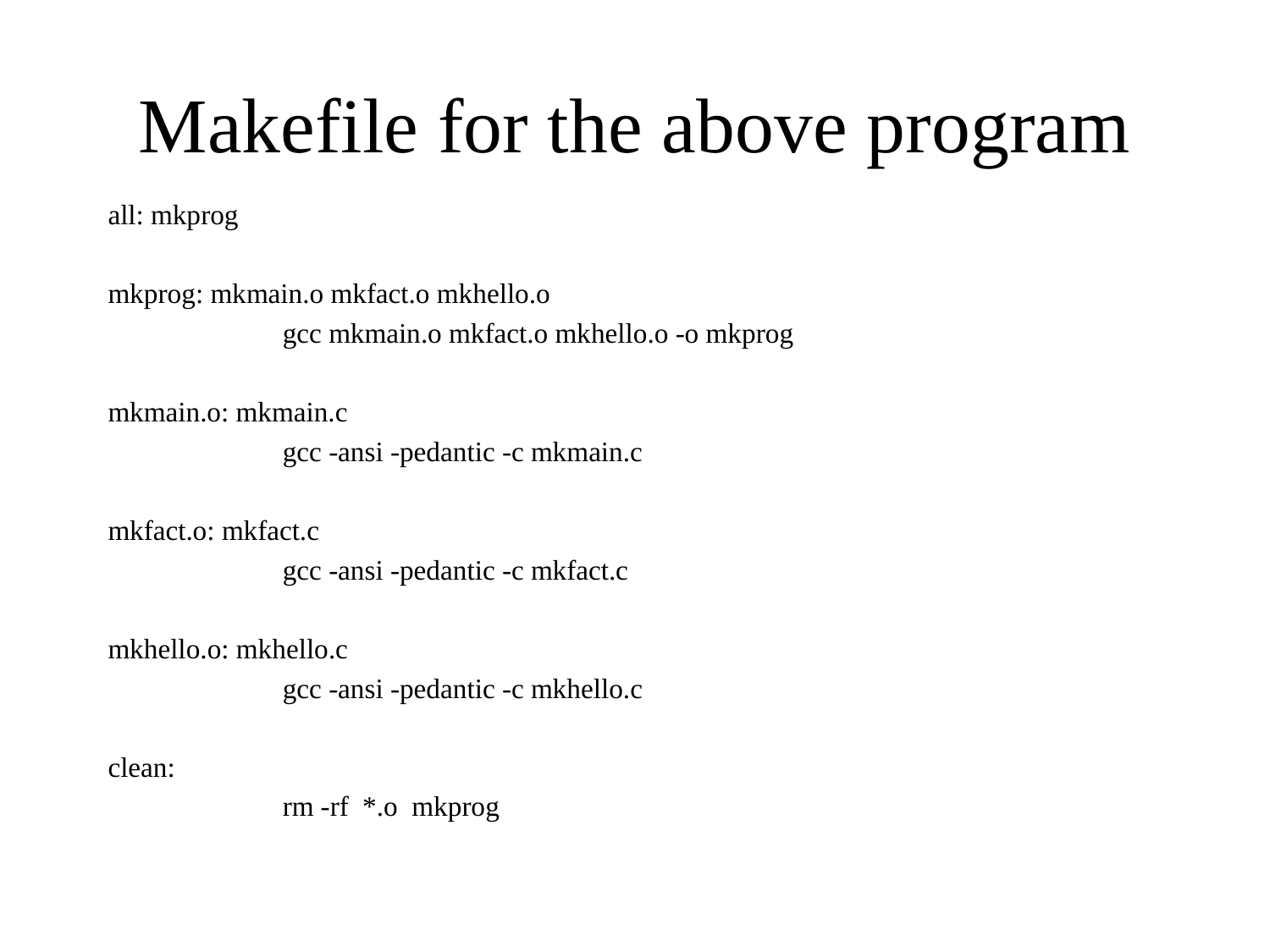

# Makefile for the above program
all: mkprog

mkprog: mkmain.o mkfact.o mkhello.o
		gcc mkmain.o mkfact.o mkhello.o -o mkprog

mkmain.o: mkmain.c
		gcc -ansi -pedantic -c mkmain.c

mkfact.o: mkfact.c
		gcc -ansi -pedantic -c mkfact.c

mkhello.o: mkhello.c
		gcc -ansi -pedantic -c mkhello.c

clean:
		rm -rf  *.o  mkprog